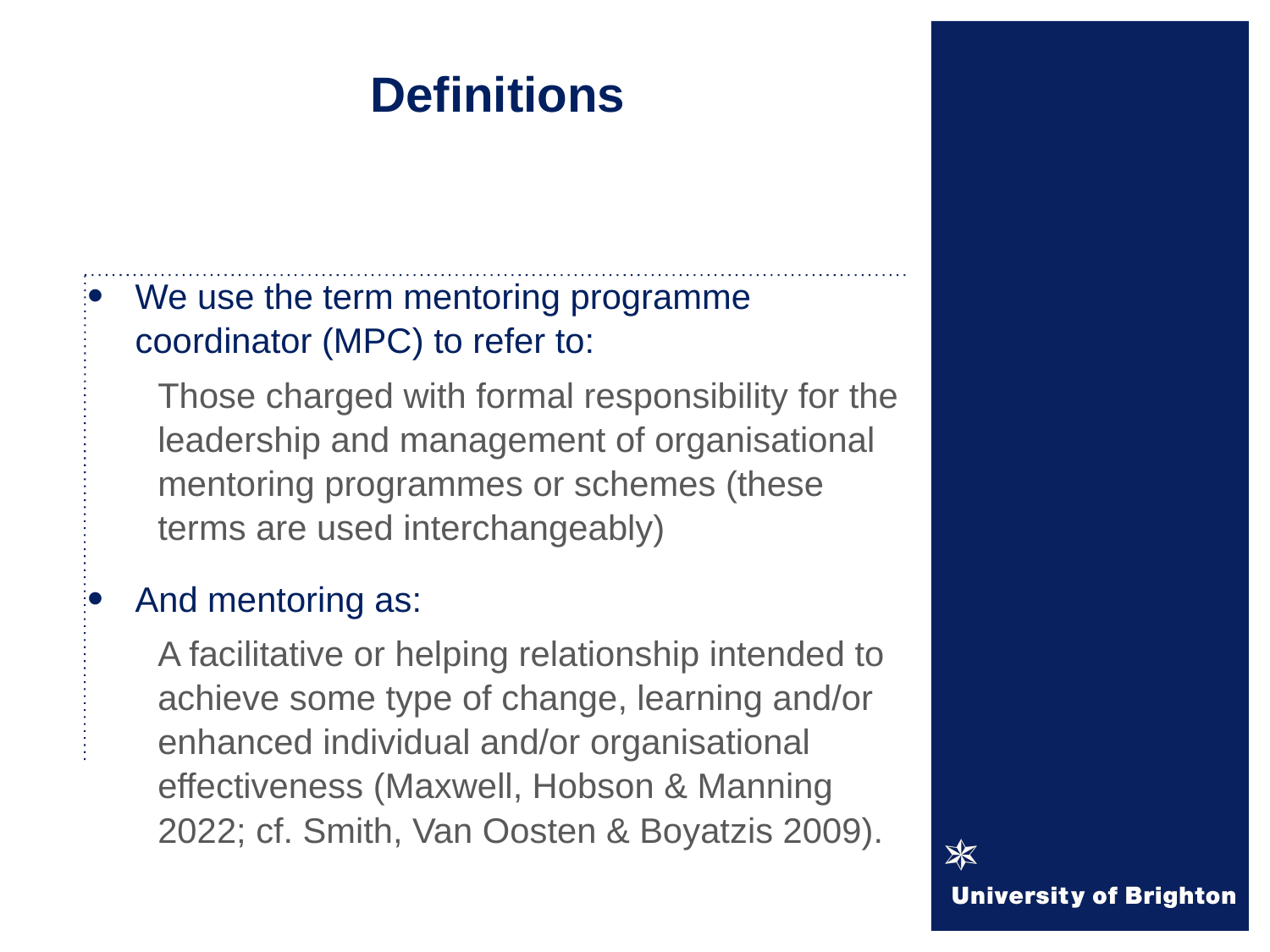

# Definitions
We use the term mentoring programme coordinator (MPC) to refer to:
Those charged with formal responsibility for the leadership and management of organisational mentoring programmes or schemes (these terms are used interchangeably)

And mentoring as:
A facilitative or helping relationship intended to achieve some type of change, learning and/or enhanced individual and/or organisational effectiveness (Maxwell, Hobson & Manning 2022; cf. Smith, Van Oosten & Boyatzis 2009).